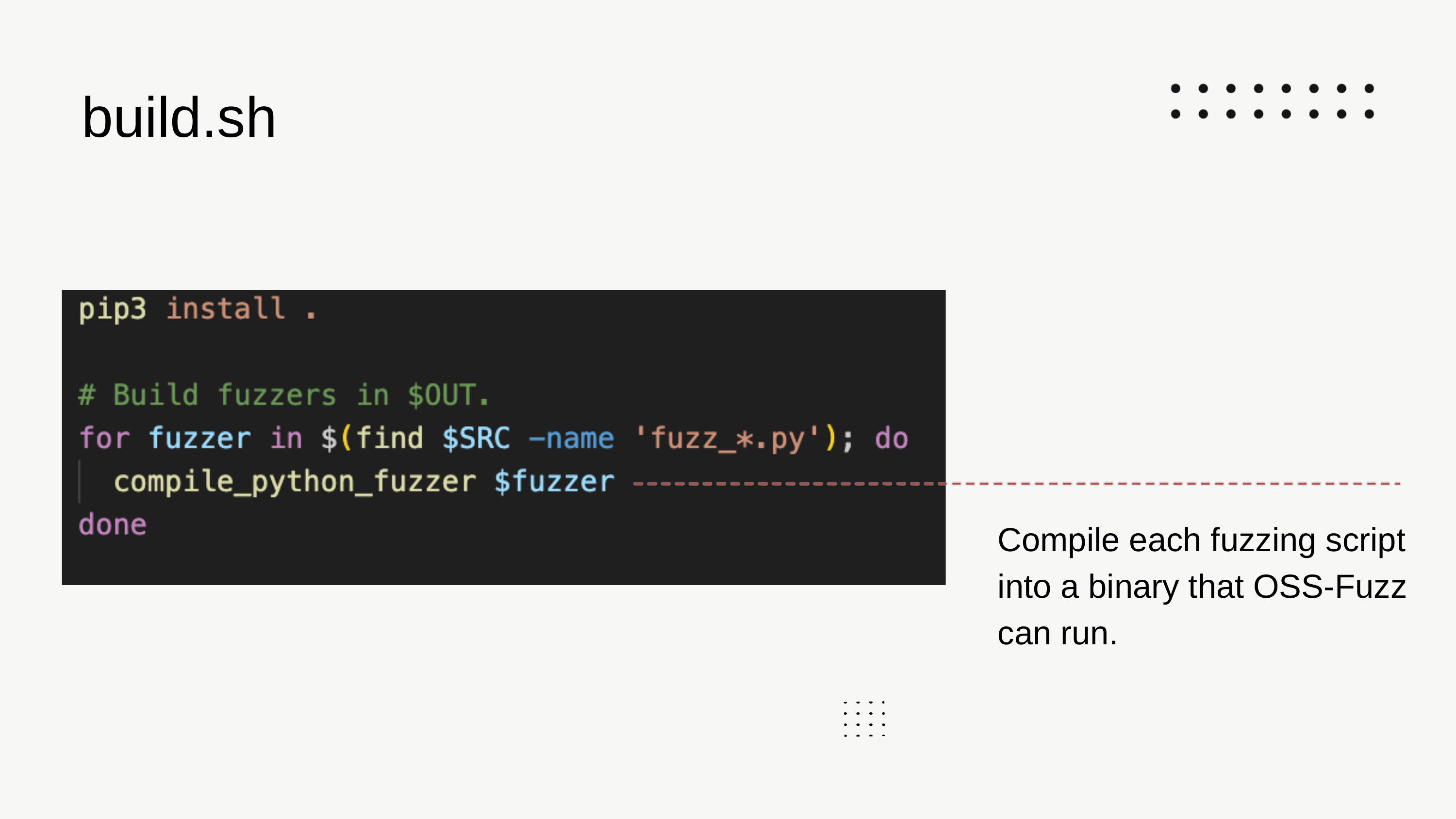

build.sh

Compile each fuzzing script into a binary that OSS-Fuzz can run.